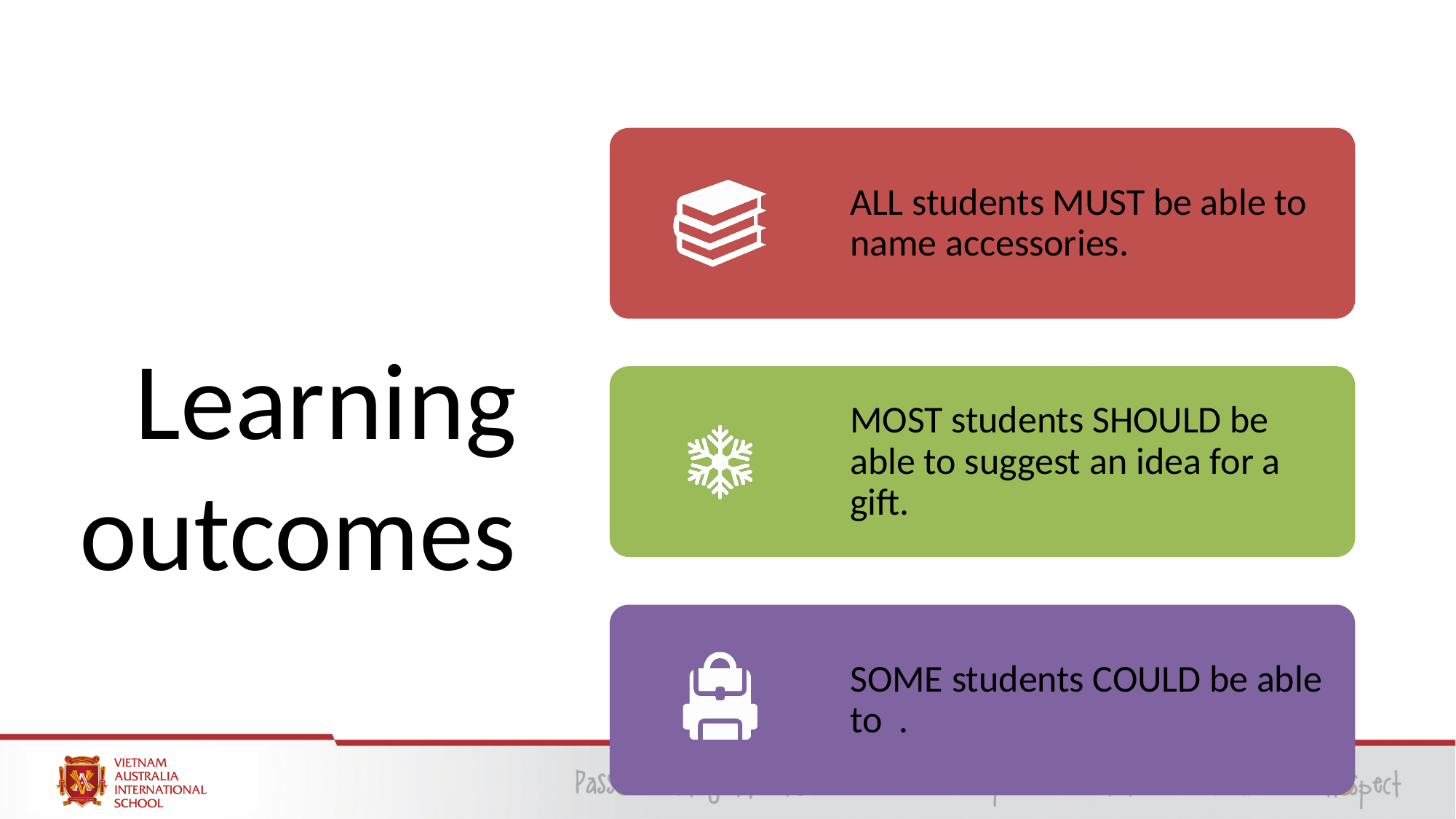

ALL students MUST be able to name accessories.
MOST students SHOULD be able to suggest an idea for a gift.
SOME students COULD be able to  .
# Learning outcomes